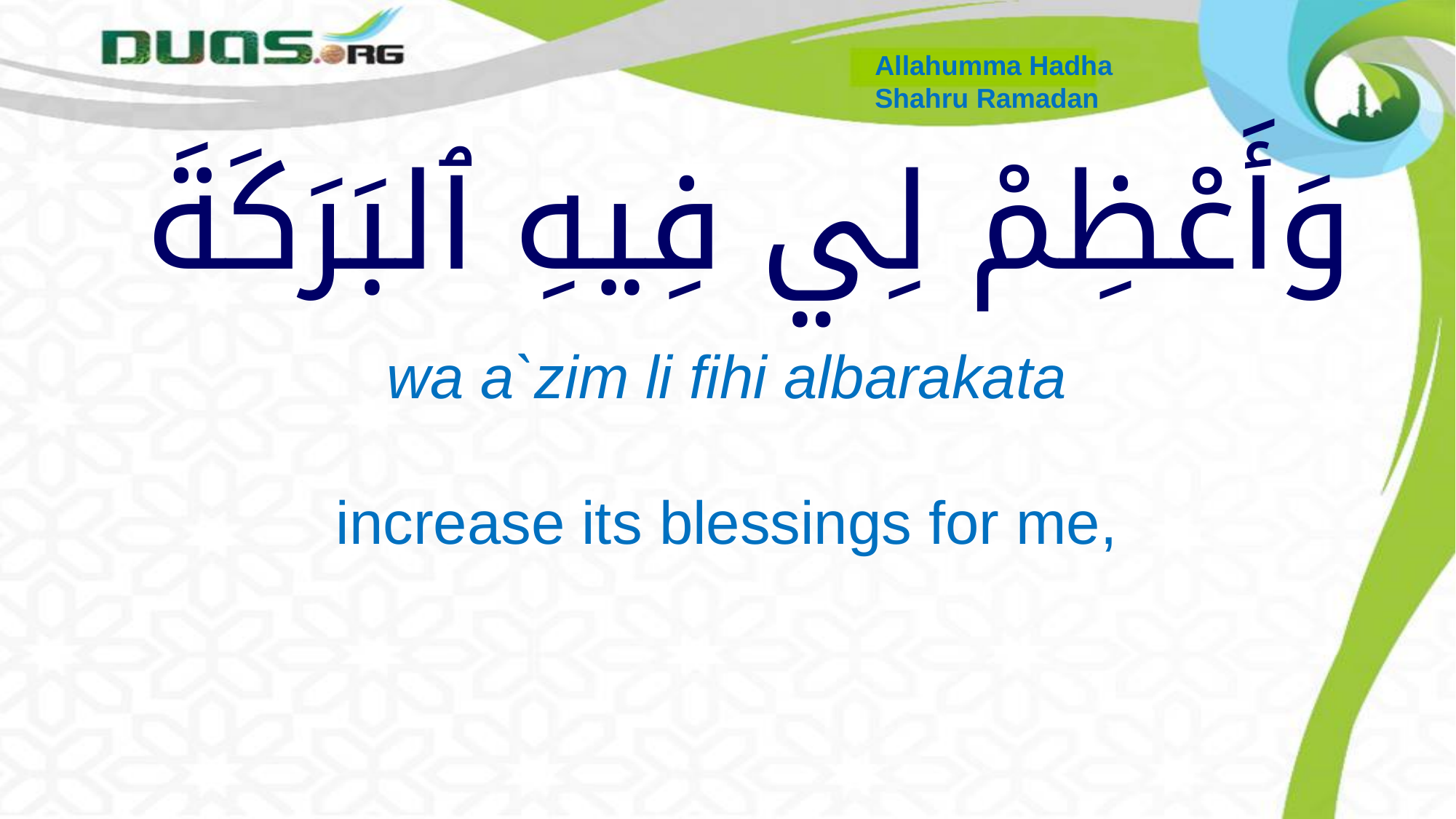

Allahumma Hadha
Shahru Ramadan
# وَأَعْظِمْ لِي فِيهِ ٱلبَرَكَةَ
               wa a`zim li fihi albarakata

            increase its blessings for me,